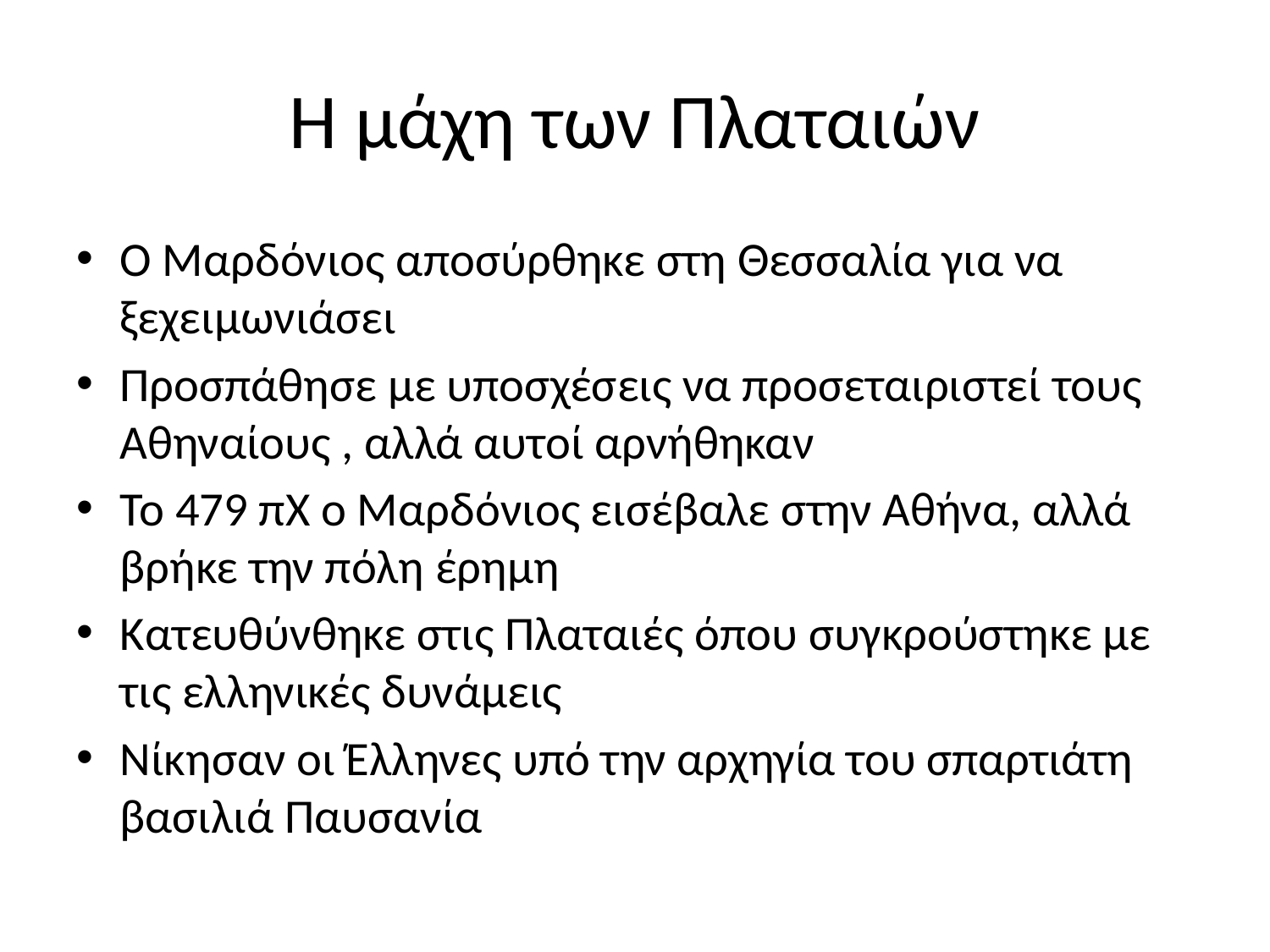

# Η μάχη των Πλαταιών
Ο Μαρδόνιος αποσύρθηκε στη Θεσσαλία για να ξεχειμωνιάσει
Προσπάθησε με υποσχέσεις να προσεταιριστεί τους Αθηναίους , αλλά αυτοί αρνήθηκαν
Το 479 πΧ ο Μαρδόνιος εισέβαλε στην Αθήνα, αλλά βρήκε την πόλη έρημη
Κατευθύνθηκε στις Πλαταιές όπου συγκρούστηκε με τις ελληνικές δυνάμεις
Νίκησαν οι Έλληνες υπό την αρχηγία του σπαρτιάτη βασιλιά Παυσανία